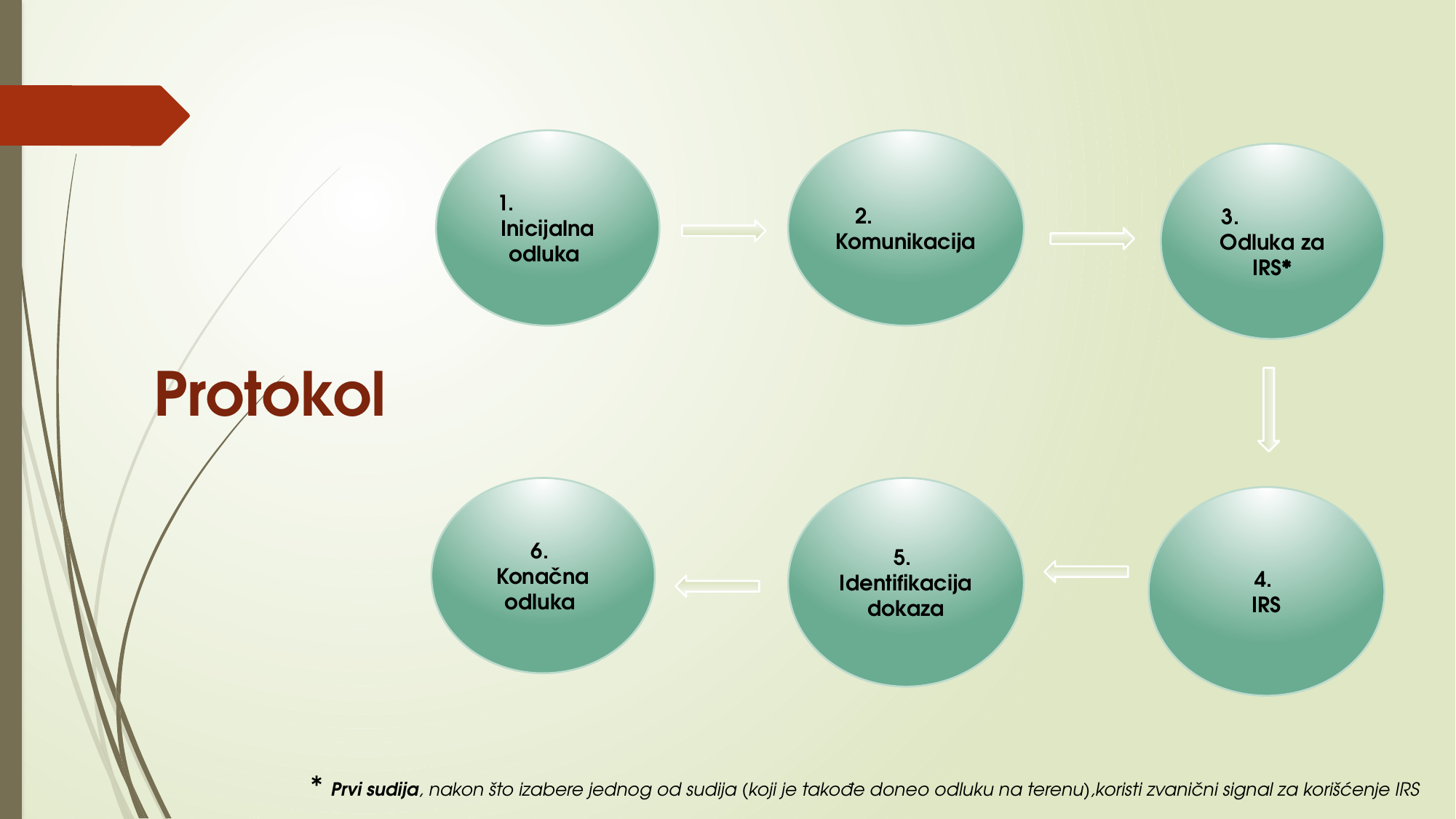

1.               Inicijalna odluka
2.               Komunikacija
3.               Odluka za IRS*

6.
Konačna odluka
5.
Identifikacija dokaza
4.
IRS

Protokol
* Prvi sudija, nakon što izabere jednog od sudija (koji je takođe doneo odluku na terenu),koristi zvanični signal za korišćenje IRS